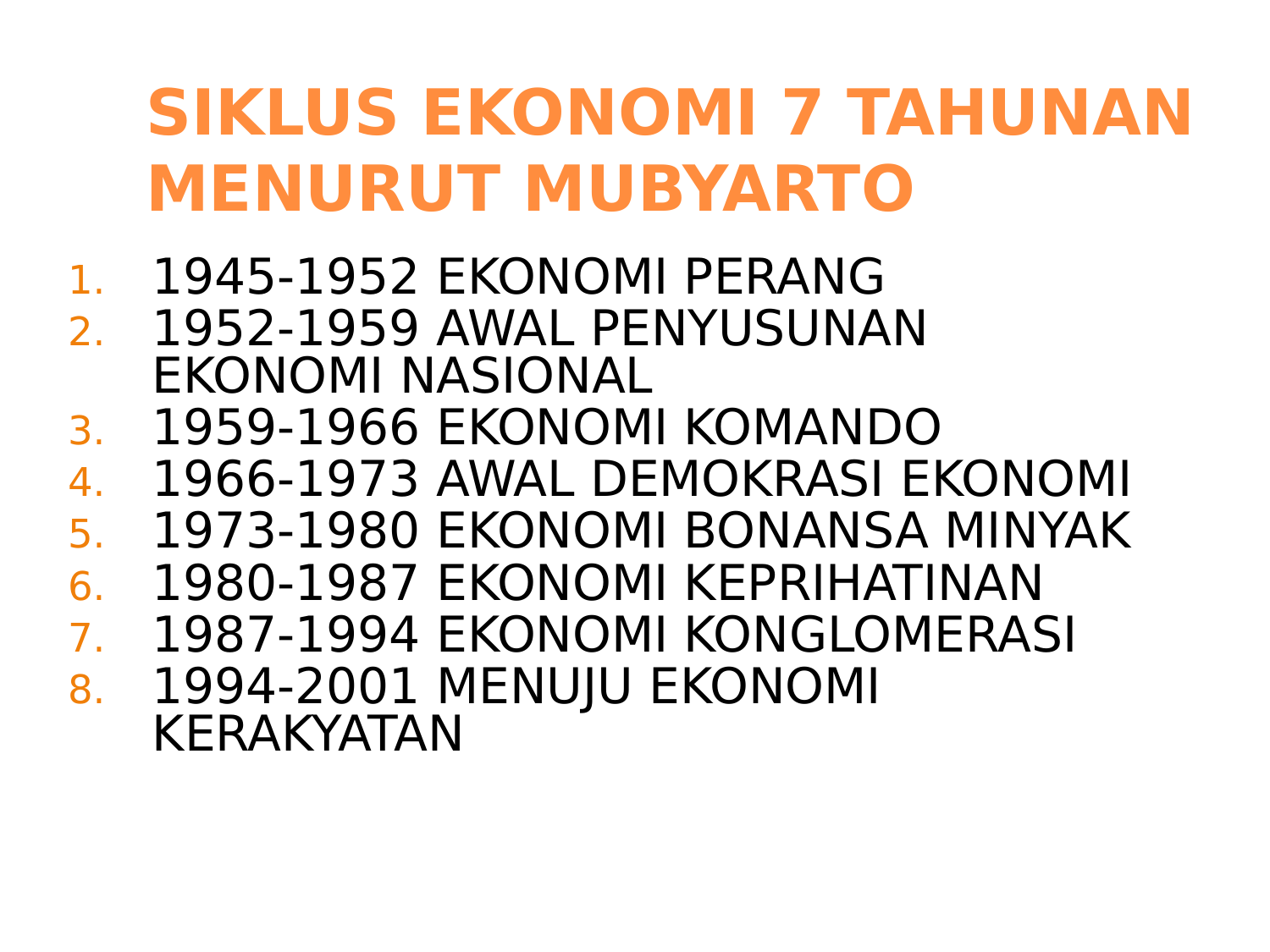

SIKLUS EKONOMI 7 TAHUNAN
MENURUT MUBYARTO
1945-1952 EKONOMI PERANG
1952-1959 AWAL PENYUSUNAN EKONOMI NASIONAL
1959-1966 EKONOMI KOMANDO
1966-1973 AWAL DEMOKRASI EKONOMI
1973-1980 EKONOMI BONANSA MINYAK
1980-1987 EKONOMI KEPRIHATINAN
1987-1994 EKONOMI KONGLOMERASI
1994-2001 MENUJU EKONOMI KERAKYATAN